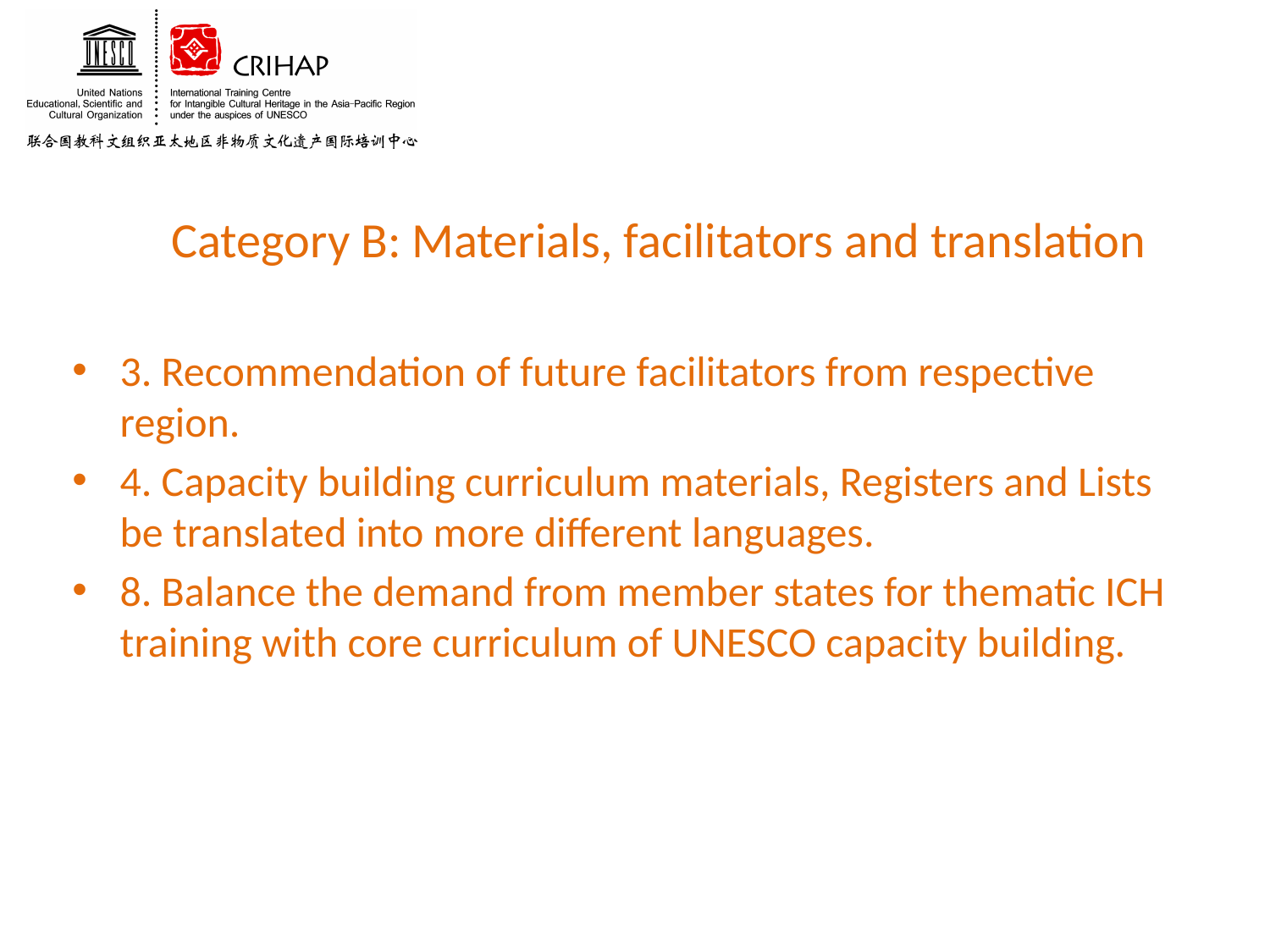

# Category B: Materials, facilitators and translation
3. Recommendation of future facilitators from respective region.
4. Capacity building curriculum materials, Registers and Lists be translated into more different languages.
8. Balance the demand from member states for thematic ICH training with core curriculum of UNESCO capacity building.